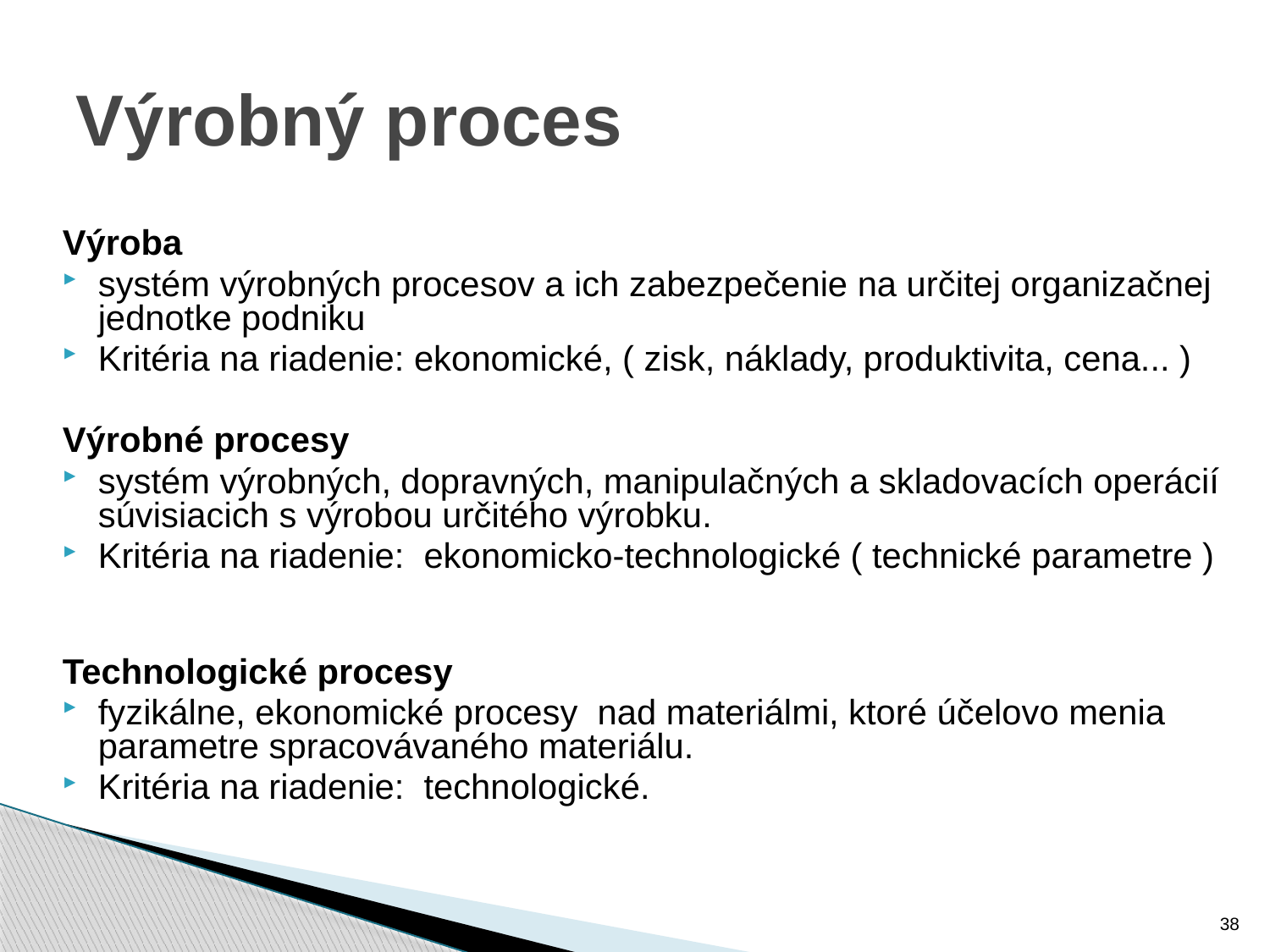

# Výrobný proces
Výroba
systém výrobných procesov a ich zabezpečenie na určitej organizačnej jednotke podniku
Kritéria na riadenie: ekonomické, ( zisk, náklady, produktivita, cena... )

Výrobné procesy
systém výrobných, dopravných, manipulačných a skladovacích operácií súvisiacich s výrobou určitého výrobku.
Kritéria na riadenie:  ekonomicko-technologické ( technické parametre )

Technologické procesy
fyzikálne, ekonomické procesy  nad materiálmi, ktoré účelovo menia parametre spracovávaného materiálu.
Kritéria na riadenie:  technologické.
38